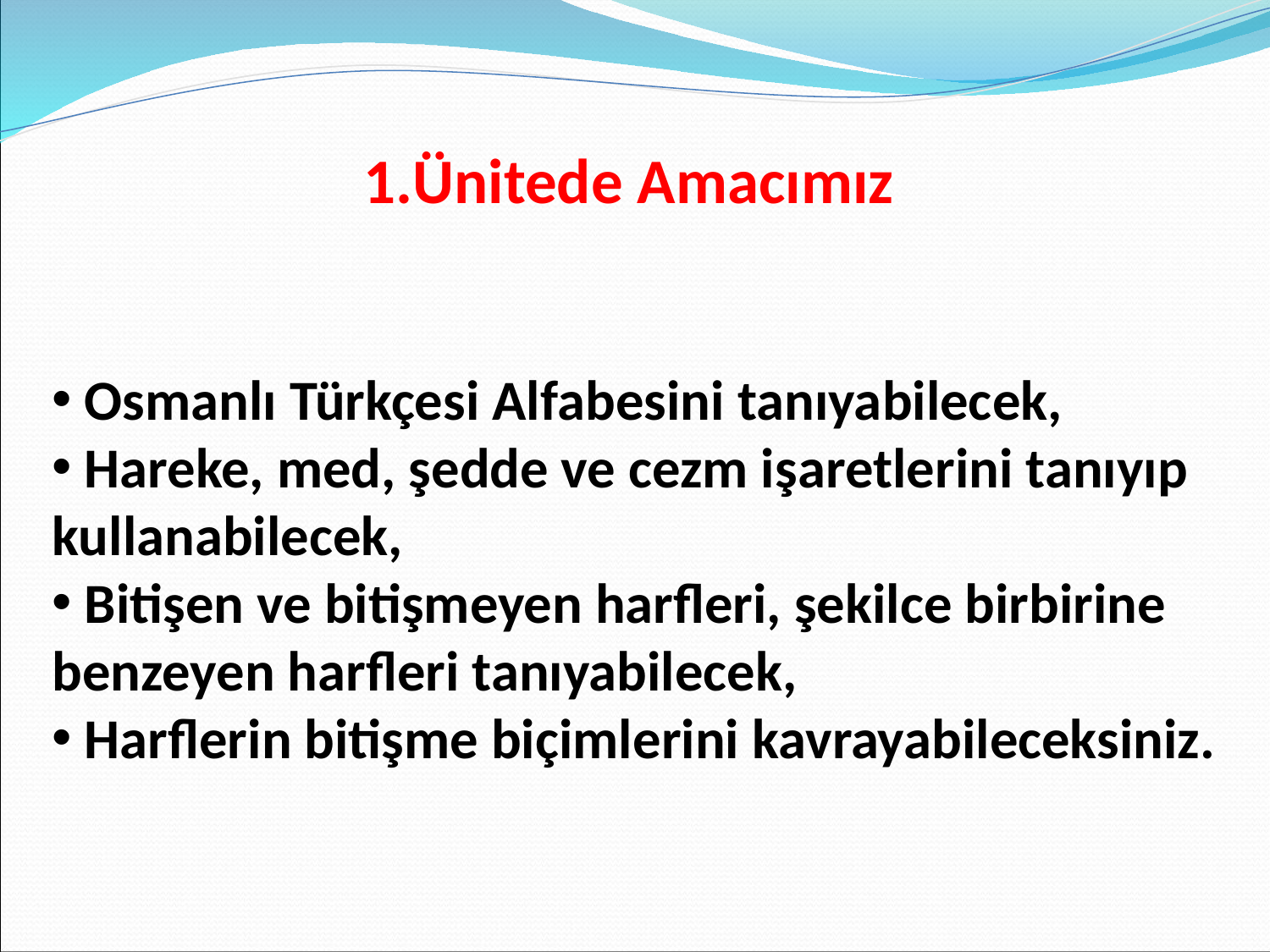

1.Ünitede Amacımız

 Osmanlı Türkçesi Alfabesini tanıyabilecek,
 Hareke, med, şedde ve cezm işaretlerini tanıyıp kullanabilecek,
 Bitişen ve bitişmeyen harfleri, şekilce birbirine benzeyen harfleri tanıyabilecek,
 Harflerin bitişme biçimlerini kavrayabileceksiniz.